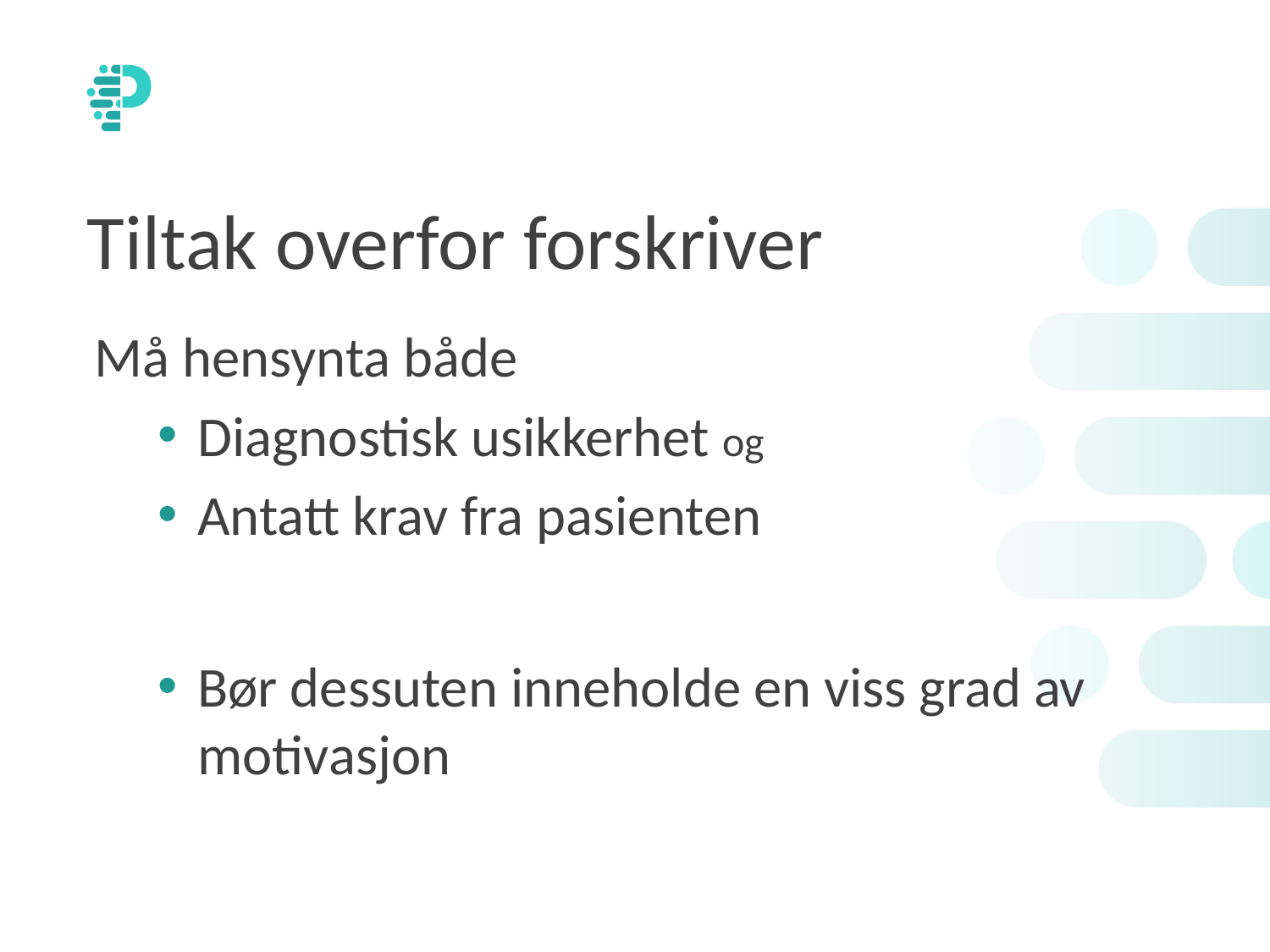

# Tiltak overfor forskriver
Må hensynta både
Diagnostisk usikkerhet og
Antatt krav fra pasienten

Bør dessuten inneholde en viss grad av motivasjon